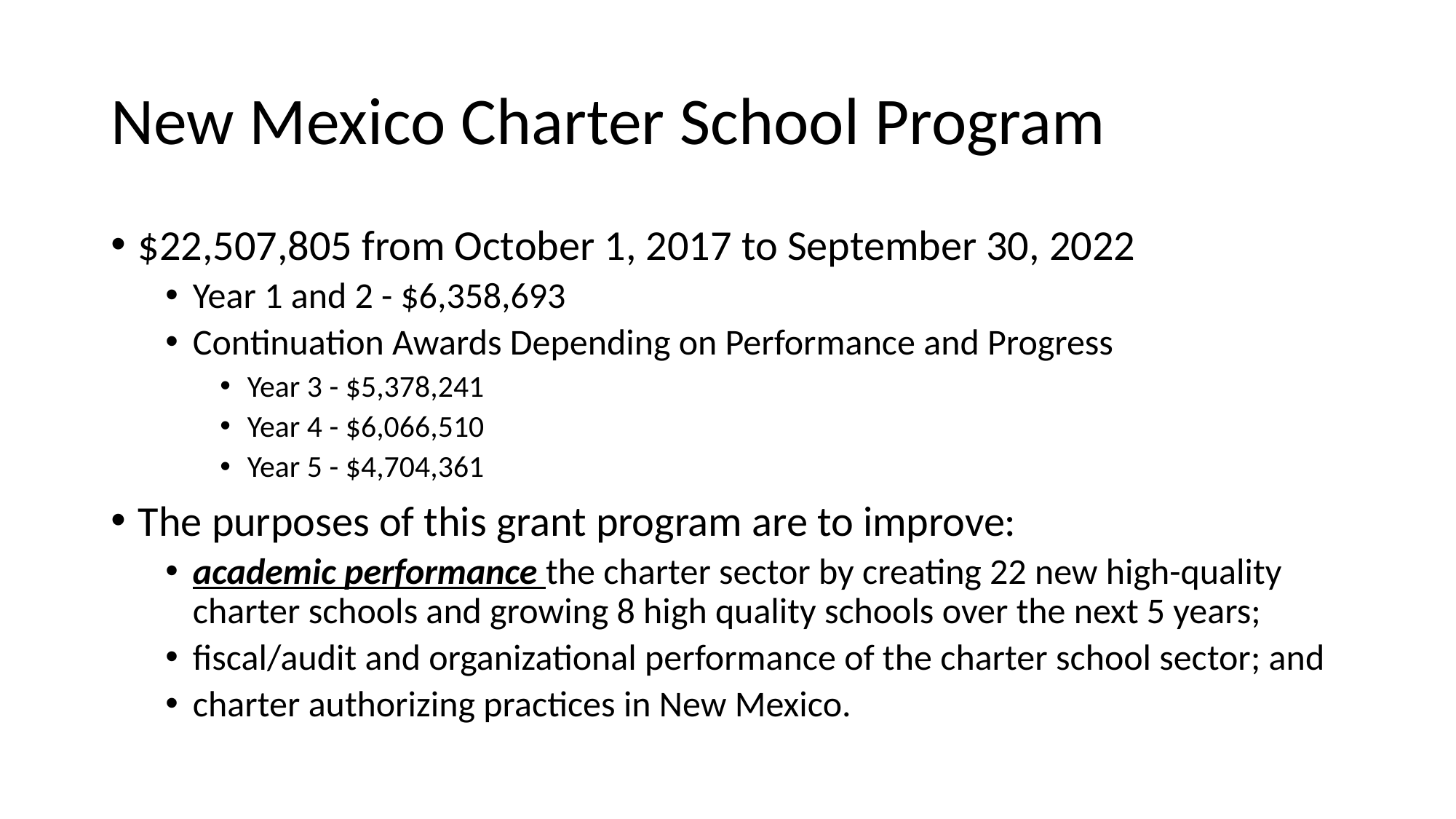

# New Mexico Charter School Program
$22,507,805 from October 1, 2017 to September 30, 2022
Year 1 and 2 - $6,358,693
Continuation Awards Depending on Performance and Progress
Year 3 - $5,378,241
Year 4 - $6,066,510
Year 5 - $4,704,361
The purposes of this grant program are to improve:
academic performance the charter sector by creating 22 new high-quality charter schools and growing 8 high quality schools over the next 5 years;
fiscal/audit and organizational performance of the charter school sector; and
charter authorizing practices in New Mexico.